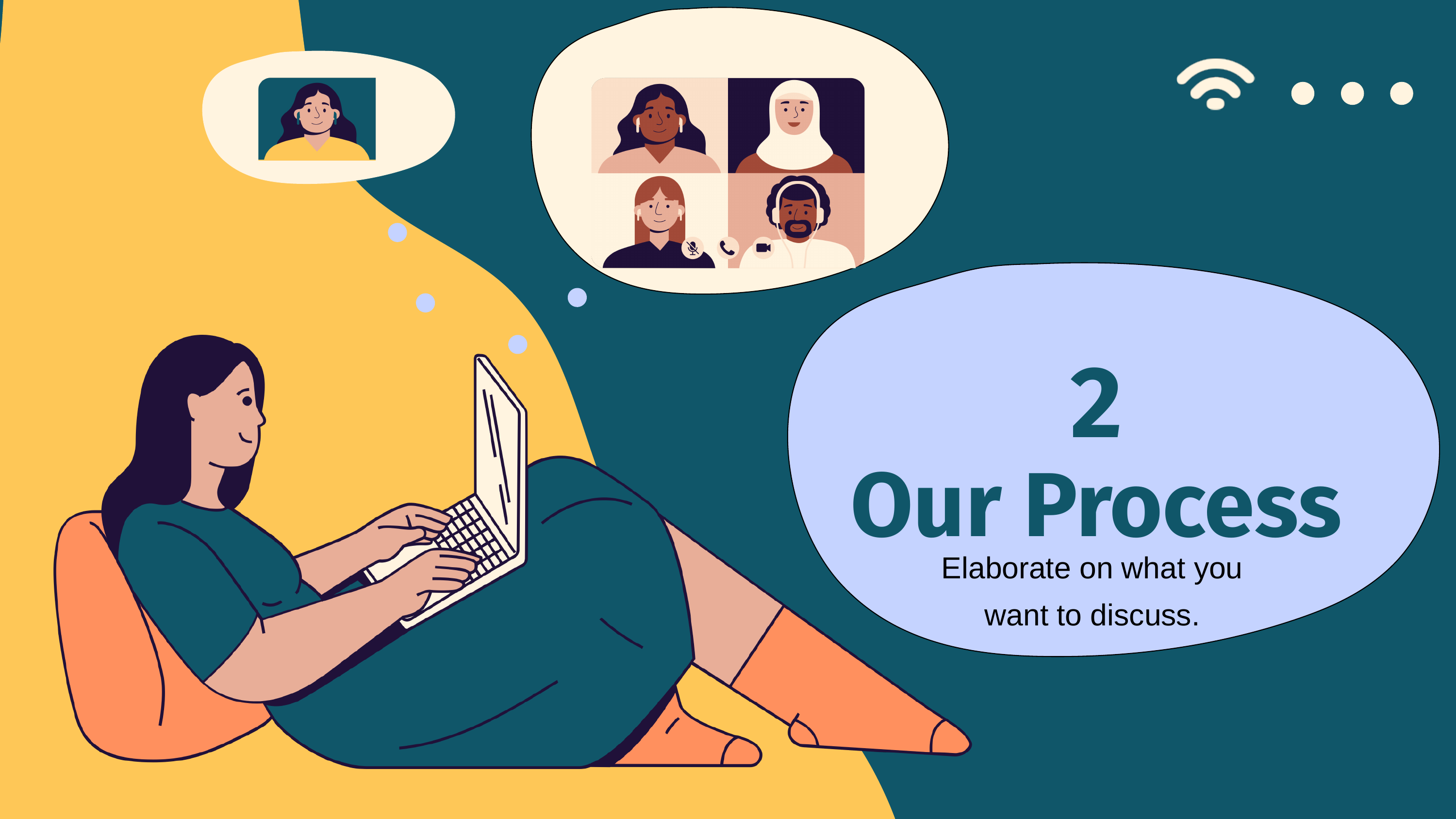

2

Our Process
Elaborate on what you
want to discuss.